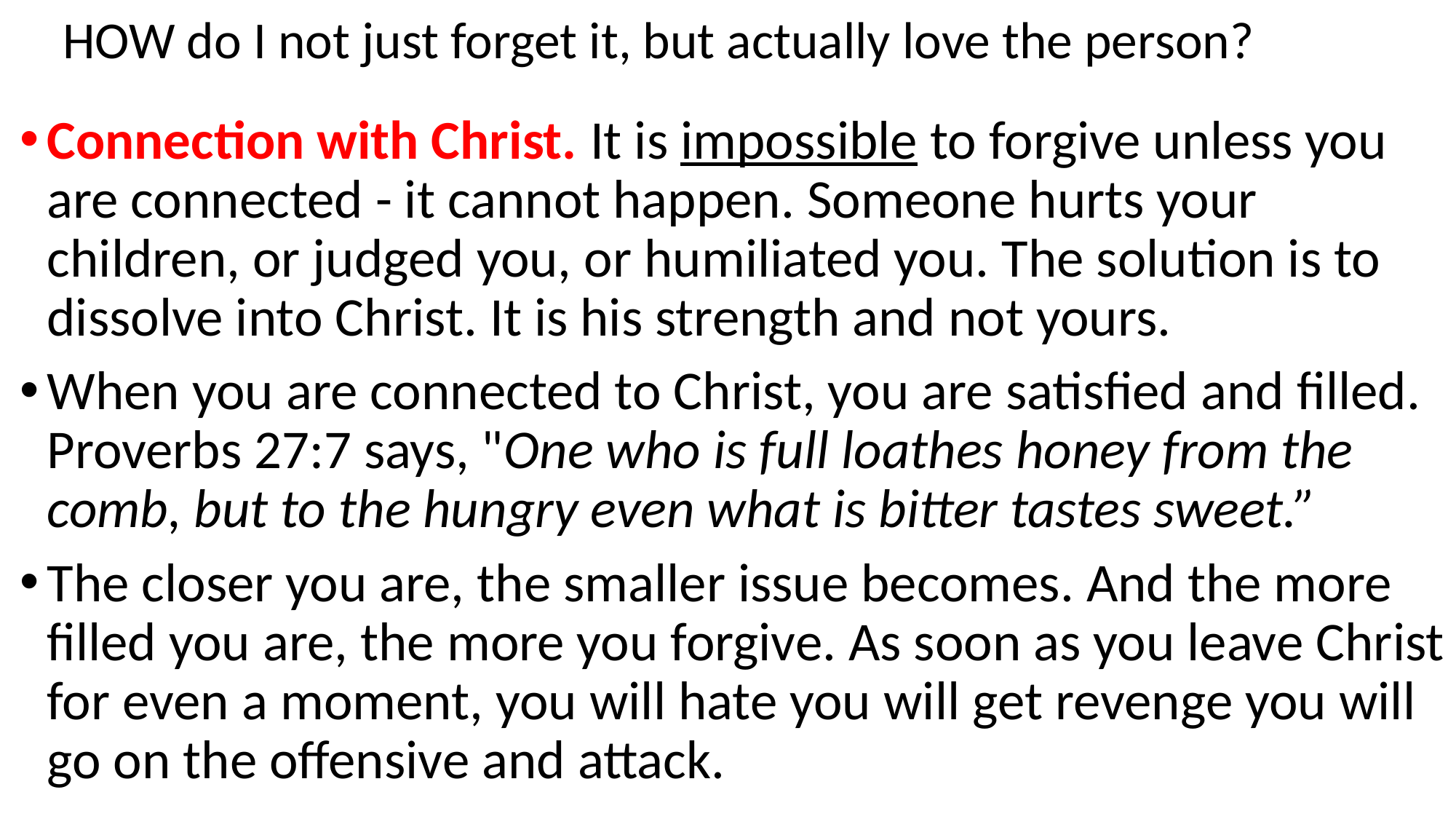

# HOW do I not just forget it, but actually love the person?
Connection with Christ. It is impossible to forgive unless you are connected - it cannot happen. Someone hurts your children, or judged you, or humiliated you. The solution is to dissolve into Christ. It is his strength and not yours.
When you are connected to Christ, you are satisfied and filled. Proverbs 27:7 says, "One who is full loathes honey from the comb, but to the hungry even what is bitter tastes sweet.”
The closer you are, the smaller issue becomes. And the more filled you are, the more you forgive. As soon as you leave Christ for even a moment, you will hate you will get revenge you will go on the offensive and attack.